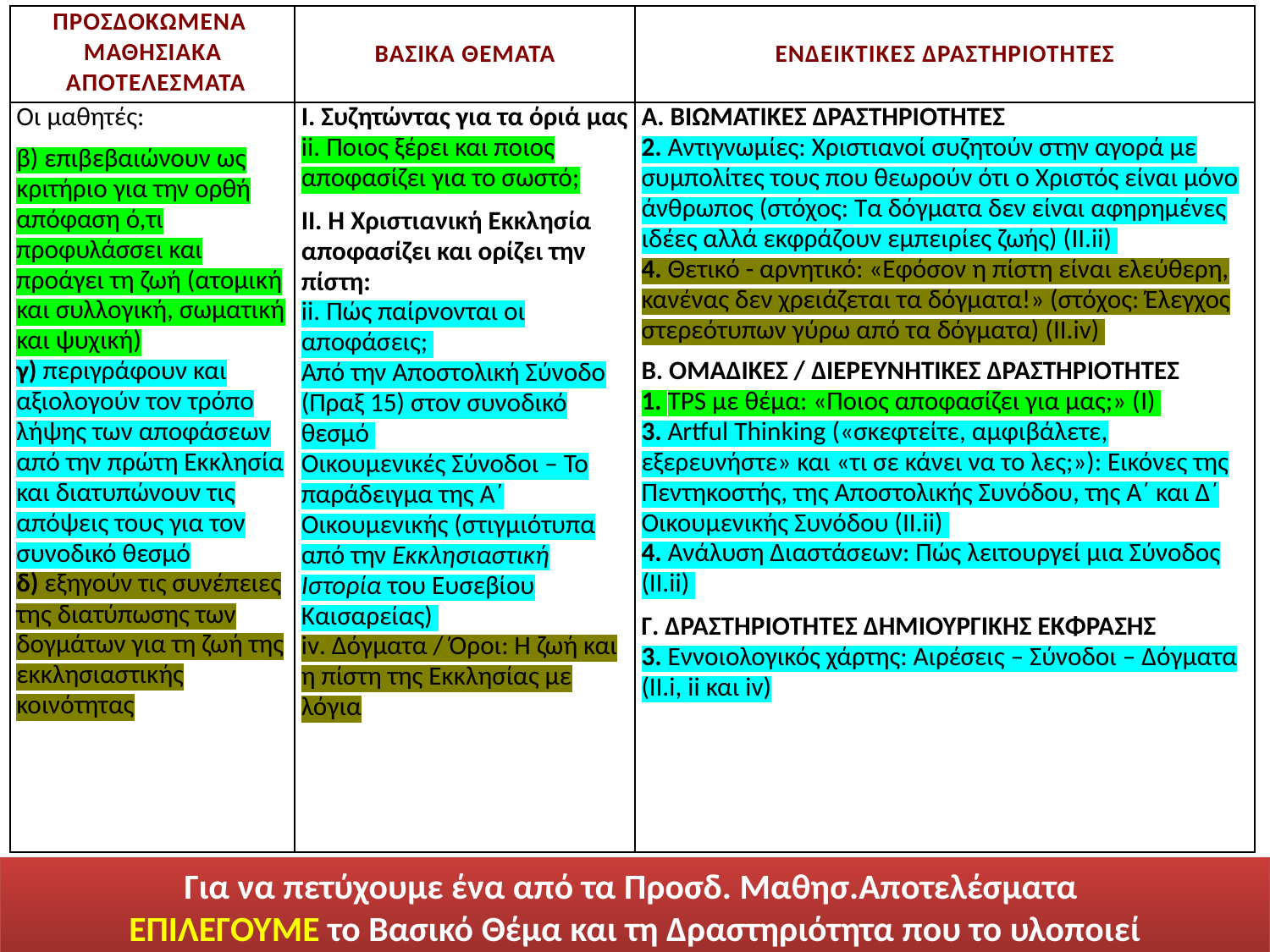

| Προσδοκωμενα Μαθησιακα Αποτελεσματα | Βασικα Θεματα | Ενδεικτικεσ Δραστηριοτητεσ |
| --- | --- | --- |
| Οι μαθητές: β) επιβεβαιώνουν ως κριτήριο για την ορθή απόφαση ό,τι προφυλάσσει και προάγει τη ζωή (ατομική και συλλογική, σωματική και ψυχική) γ) περιγράφουν και αξιολογούν τον τρόπο λήψης των αποφάσεων από την πρώτη Εκκλησία και διατυπώνουν τις απόψεις τους για τον συνοδικό θεσμό δ) εξηγούν τις συνέπειες της διατύπωσης των δογμάτων για τη ζωή της εκκλησιαστικής κοινότητας | Ι. Συζητώντας για τα όριά μας ii. Ποιος ξέρει και ποιος αποφασίζει για το σωστό; ΙΙ. Η Χριστιανική Εκκλησία αποφασίζει και ορίζει την πίστη: ii. Πώς παίρνονται οι αποφάσεις; Από την Αποστολική Σύνοδο (Πραξ 15) στον συνοδικό θεσμό Οικουμενικές Σύνοδοι – Το παράδειγμα της Α΄ Οικουμενικής (στιγμιότυπα από την Εκκλησιαστική Ιστορία του Ευσεβίου Καισαρείας) iv. Δόγματα / Όροι: Η ζωή και η πίστη της Εκκλησίας με λόγια | Α. ΒΙΩΜΑΤΙΚΕΣ ΔΡΑΣΤΗΡΙΟΤΗΤΕΣ 2. Αντιγνωμίες: Χριστιανοί συζητούν στην αγορά με συμπολίτες τους που θεωρούν ότι ο Χριστός είναι μόνο άνθρωπος (στόχος: Τα δόγματα δεν είναι αφηρημένες ιδέες αλλά εκφράζουν εμπειρίες ζωής) (II.ii) 4. Θετικό - αρνητικό: «Εφόσον η πίστη είναι ελεύθερη, κανένας δεν χρειάζεται τα δόγματα!» (στόχος: Έλεγχος στερεότυπων γύρω από τα δόγματα) (II.iv) Β. ΟΜΑΔΙΚΕΣ / ΔΙΕΡΕΥΝΗΤΙΚΕΣ ΔΡΑΣΤΗΡΙΟΤΗΤΕΣ 1. TPS με θέμα: «Ποιος αποφασίζει για μας;» (I) 3. Artful Thinking («σκεφτείτε, αμφιβάλετε, εξερευνήστε» και «τι σε κάνει να το λες;»): Εικόνες της Πεντηκοστής, της Αποστολικής Συνόδου, της Α΄ και Δ΄ Οικουμενικής Συνόδου (IΙ.ii) 4. Ανάλυση Διαστάσεων: Πώς λειτουργεί μια Σύνοδος (II.ii) Γ. ΔΡΑΣΤΗΡΙΟΤΗΤΕΣ ΔΗΜΙΟΥΡΓΙΚΗΣ ΕΚΦΡΑΣΗΣ 3. Εννοιολογικός χάρτης: Αιρέσεις – Σύνοδοι – Δόγματα (II.i, ii και iv) |
Για να πετύχουμε ένα από τα Προσδ. Μαθησ.Αποτελέσματα
ΕΠΙΛΕΓΟΥΜΕ το Βασικό Θέμα και τη Δραστηριότητα που το υλοποιεί